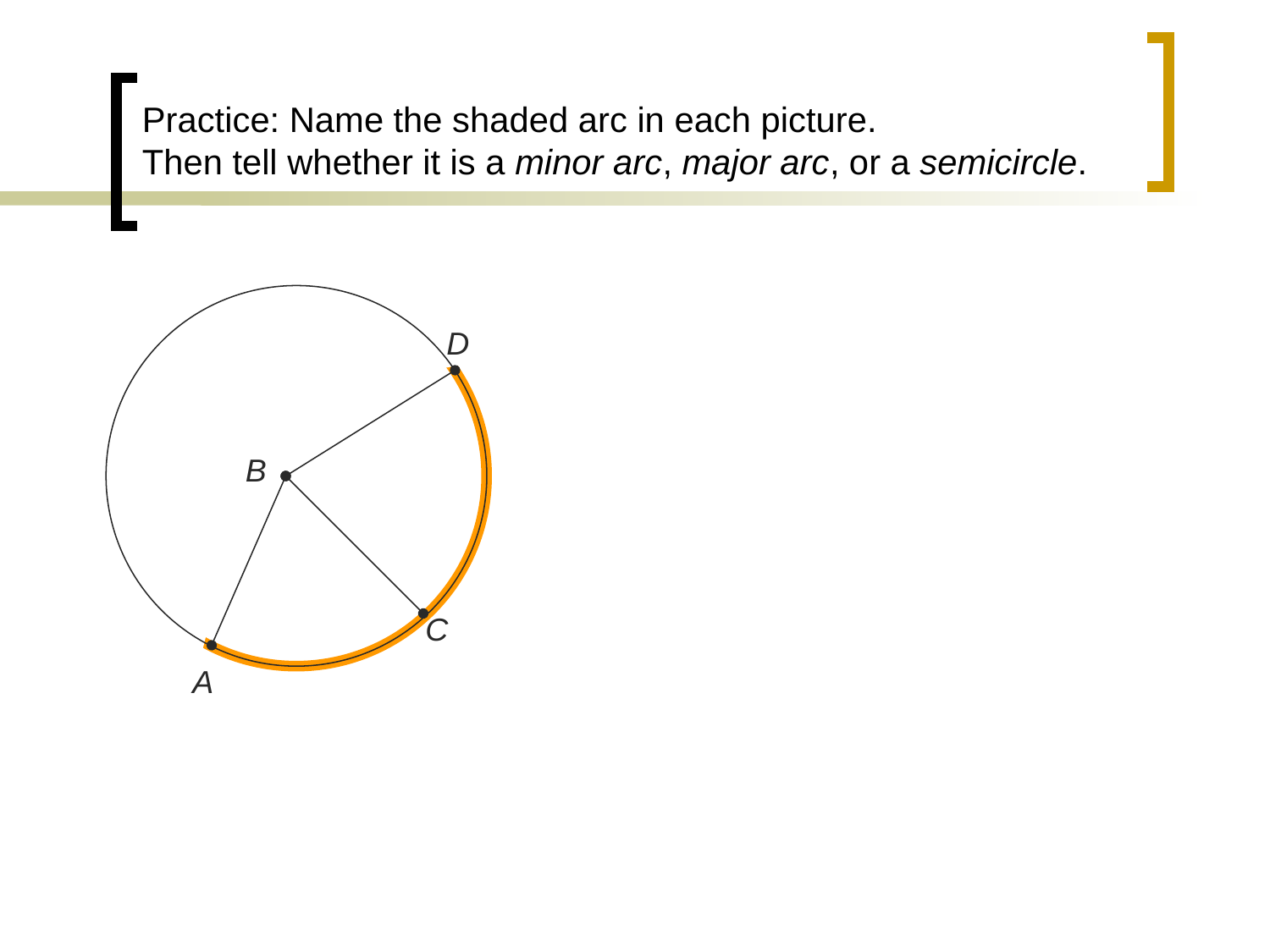

# Practice: Name the shaded arc in each picture. Then tell whether it is a minor arc, major arc, or a semicircle.

D

B

C
A